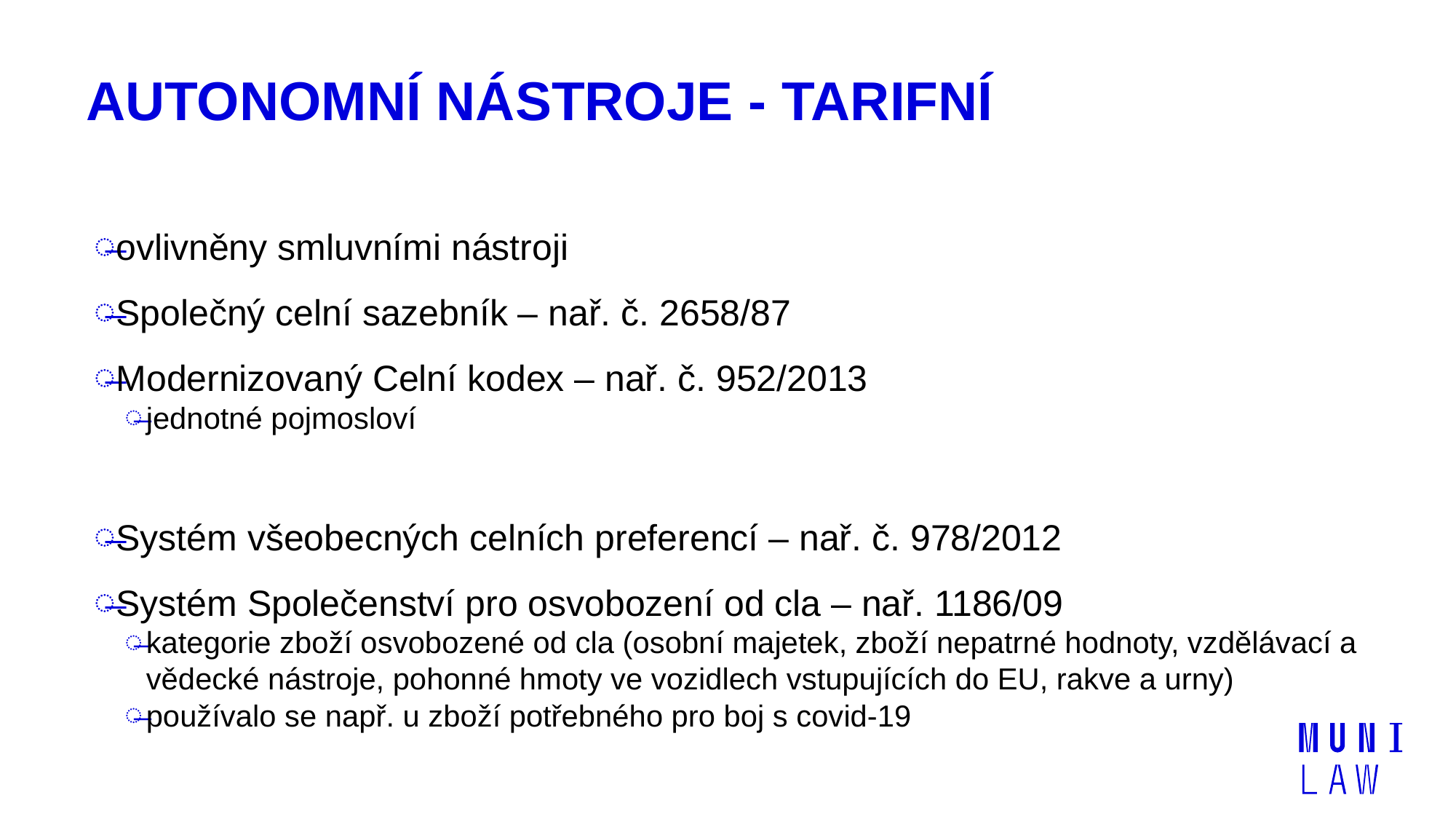

# Autonomní nástroje - tarifní
ovlivněny smluvními nástroji
Společný celní sazebník – nař. č. 2658/87
Modernizovaný Celní kodex – nař. č. 952/2013
jednotné pojmosloví

Systém všeobecných celních preferencí – nař. č. 978/2012
Systém Společenství pro osvobození od cla – nař. 1186/09
kategorie zboží osvobozené od cla (osobní majetek, zboží nepatrné hodnoty, vzdělávací a vědecké nástroje, pohonné hmoty ve vozidlech vstupujících do EU, rakve a urny)
používalo se např. u zboží potřebného pro boj s covid-19